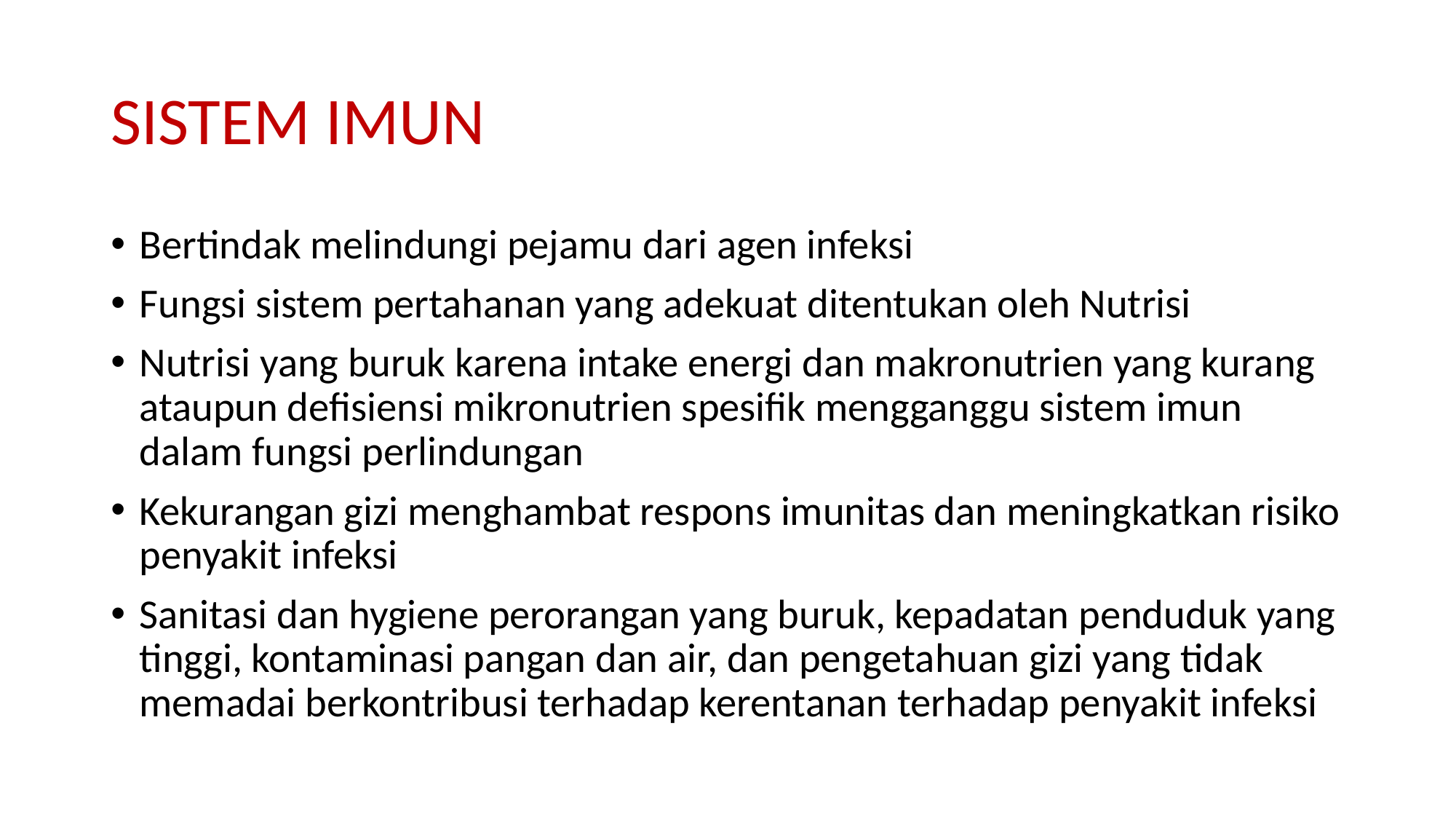

# SISTEM IMUN
Bertindak melindungi pejamu dari agen infeksi
Fungsi sistem pertahanan yang adekuat ditentukan oleh Nutrisi
Nutrisi yang buruk karena intake energi dan makronutrien yang kurang ataupun defisiensi mikronutrien spesifik mengganggu sistem imun dalam fungsi perlindungan
Kekurangan gizi menghambat respons imunitas dan meningkatkan risiko penyakit infeksi
Sanitasi dan hygiene perorangan yang buruk, kepadatan penduduk yang tinggi, kontaminasi pangan dan air, dan pengetahuan gizi yang tidak memadai berkontribusi terhadap kerentanan terhadap penyakit infeksi